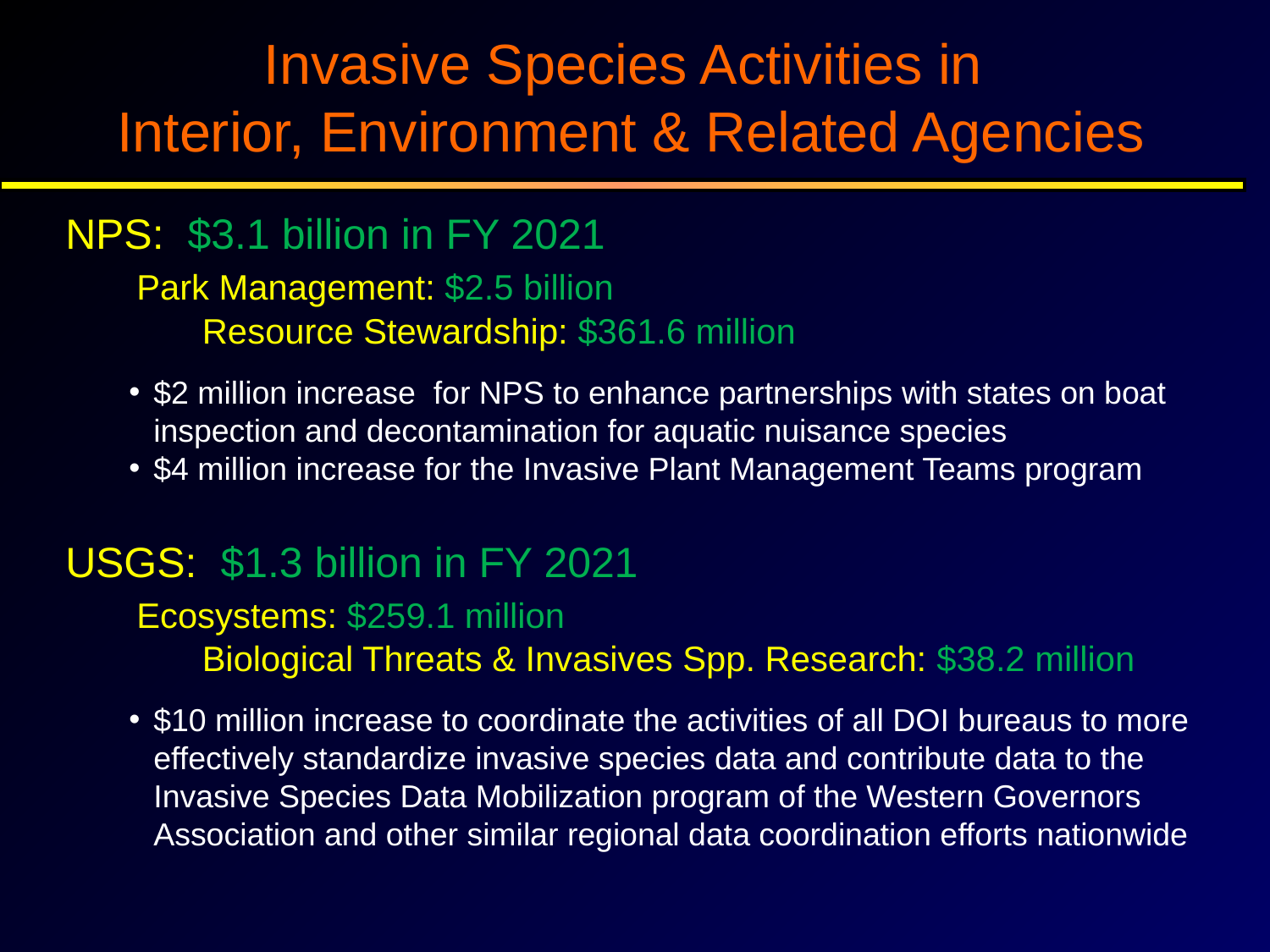

Invasive Species Activities in
Interior, Environment & Related Agencies

NPS:  $3.1 billion in FY 2021
      Park Management: $2.5 billion
       	 Resource Stewardship: $361.6 million
$2 million increase  for NPS to enhance partnerships with states on boat inspection and decontamination for aquatic nuisance species
$4 million increase for the Invasive Plant Management Teams program

USGS:  $1.3 billion in FY 2021
      Ecosystems: $259.1 million
       	 Biological Threats & Invasives Spp. Research: $38.2 million
$10 million increase to coordinate the activities of all DOI bureaus to more effectively standardize invasive species data and contribute data to the Invasive Species Data Mobilization program of the Western Governors Association and other similar regional data coordination efforts nationwide